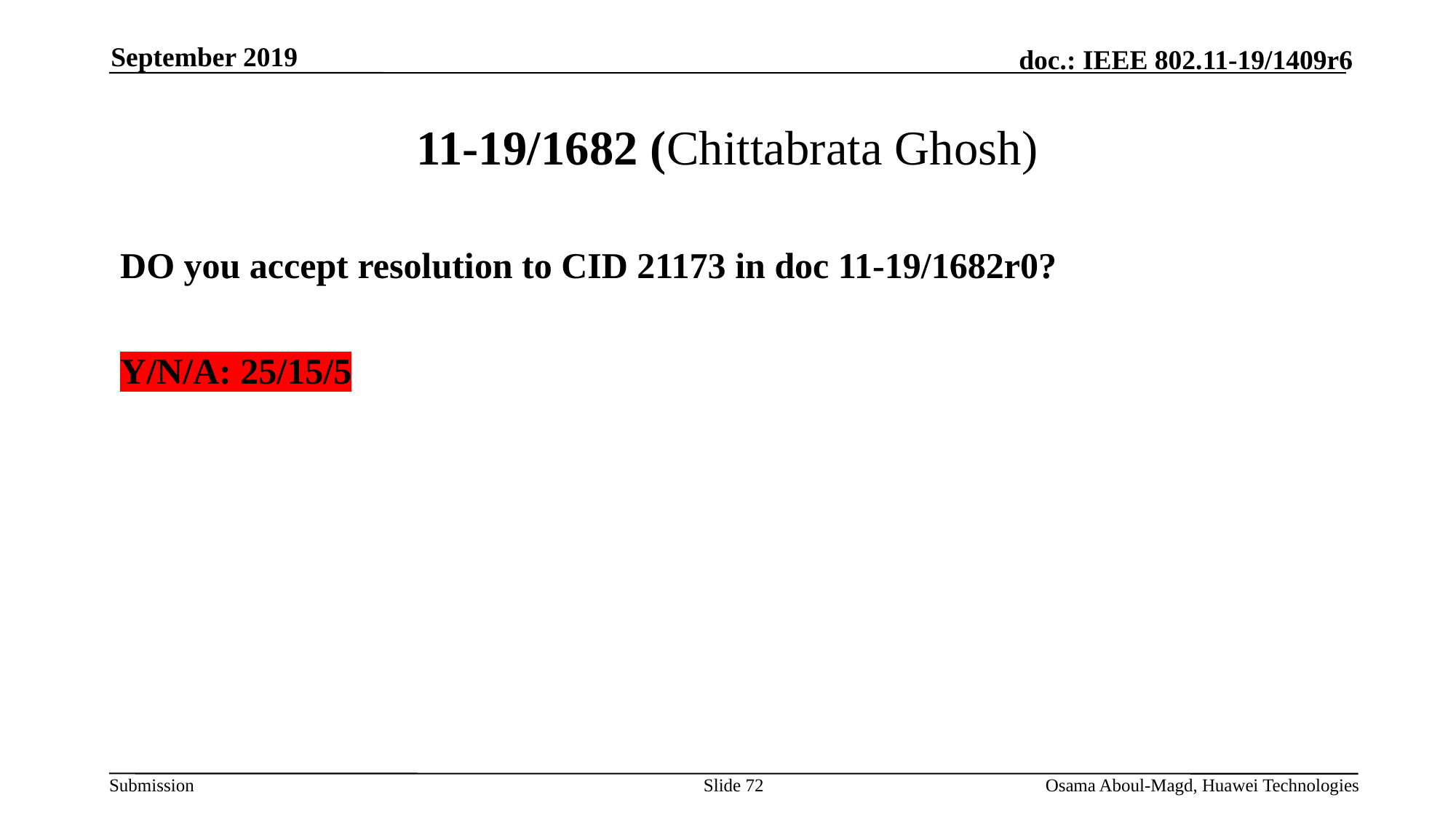

September 2019
# 11-19/1682 (Chittabrata Ghosh)
DO you accept resolution to CID 21173 in doc 11-19/1682r0?

Y/N/A: 25/15/5
Slide 72
Osama Aboul-Magd, Huawei Technologies